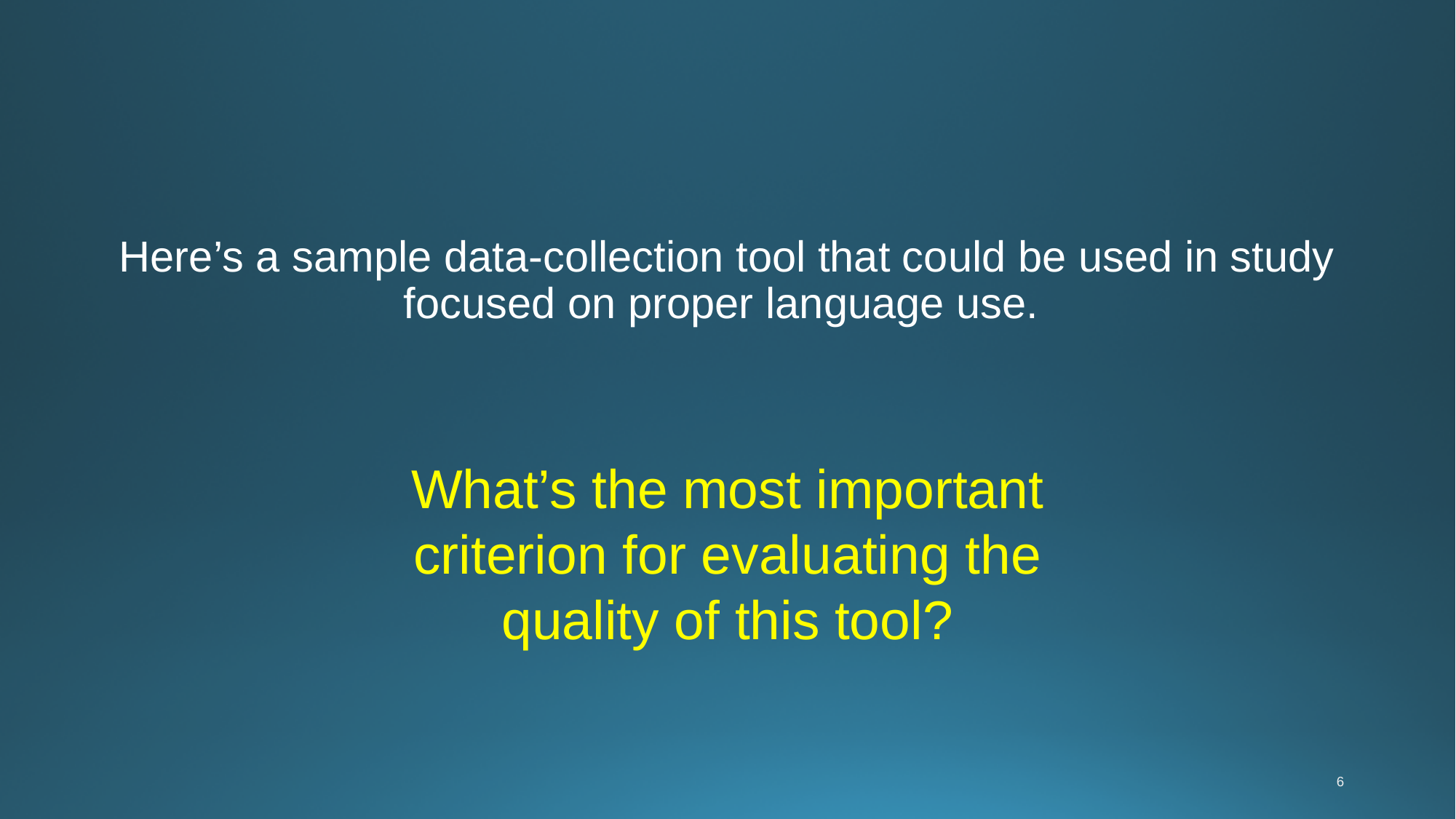

# Here’s a sample data-collection tool that could be used in study focused on proper language use.
What’s the most important criterion for evaluating the quality of this tool?
6